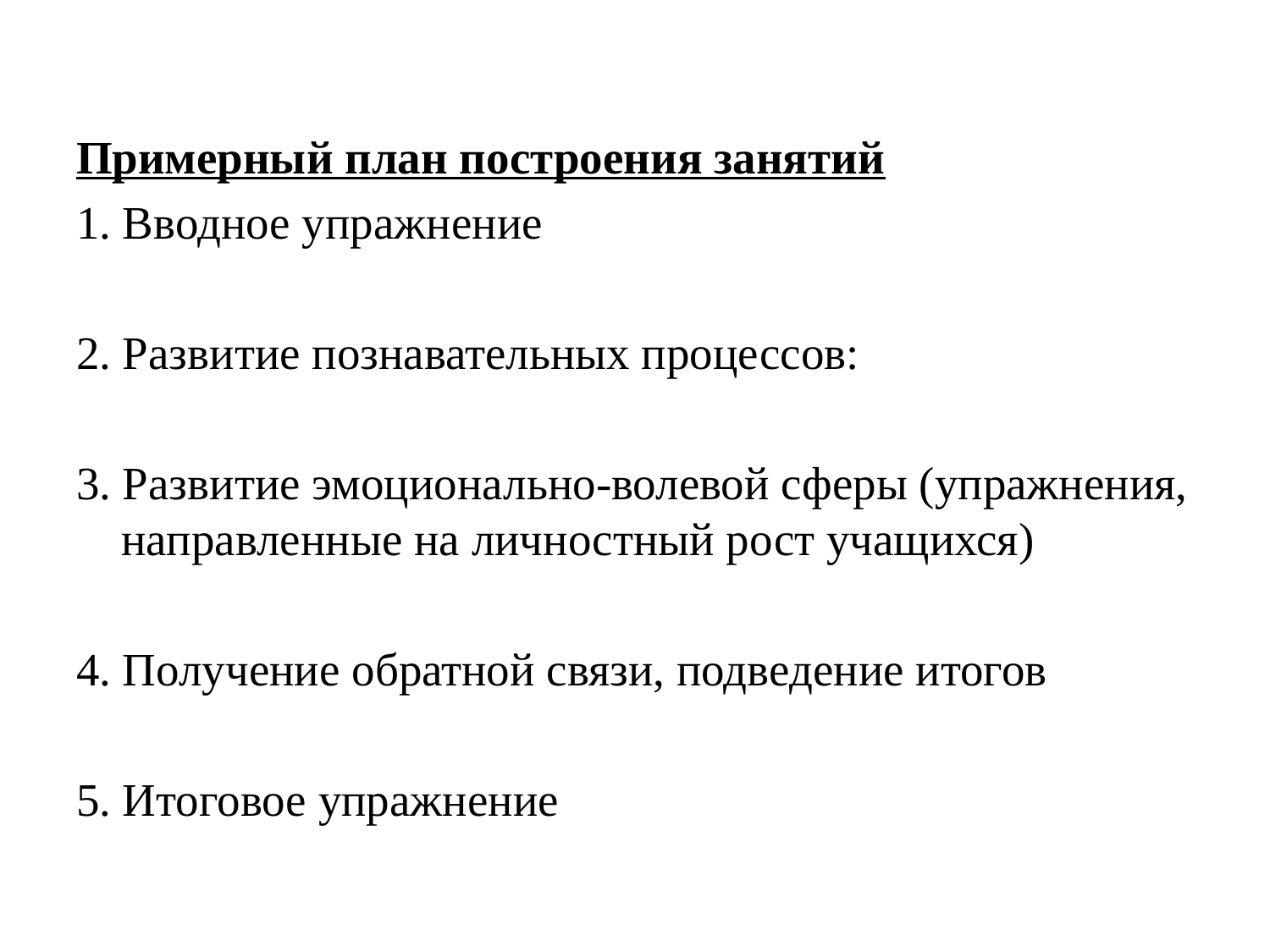

#

Примерный план построения занятий
1. Вводное упражнение

2. Развитие познавательных процессов:

3. Развитие эмоционально-волевой сферы (упражнения, направленные на личностный рост учащихся)

4. Получение обратной связи, подведение итогов

5. Итоговое упражнение